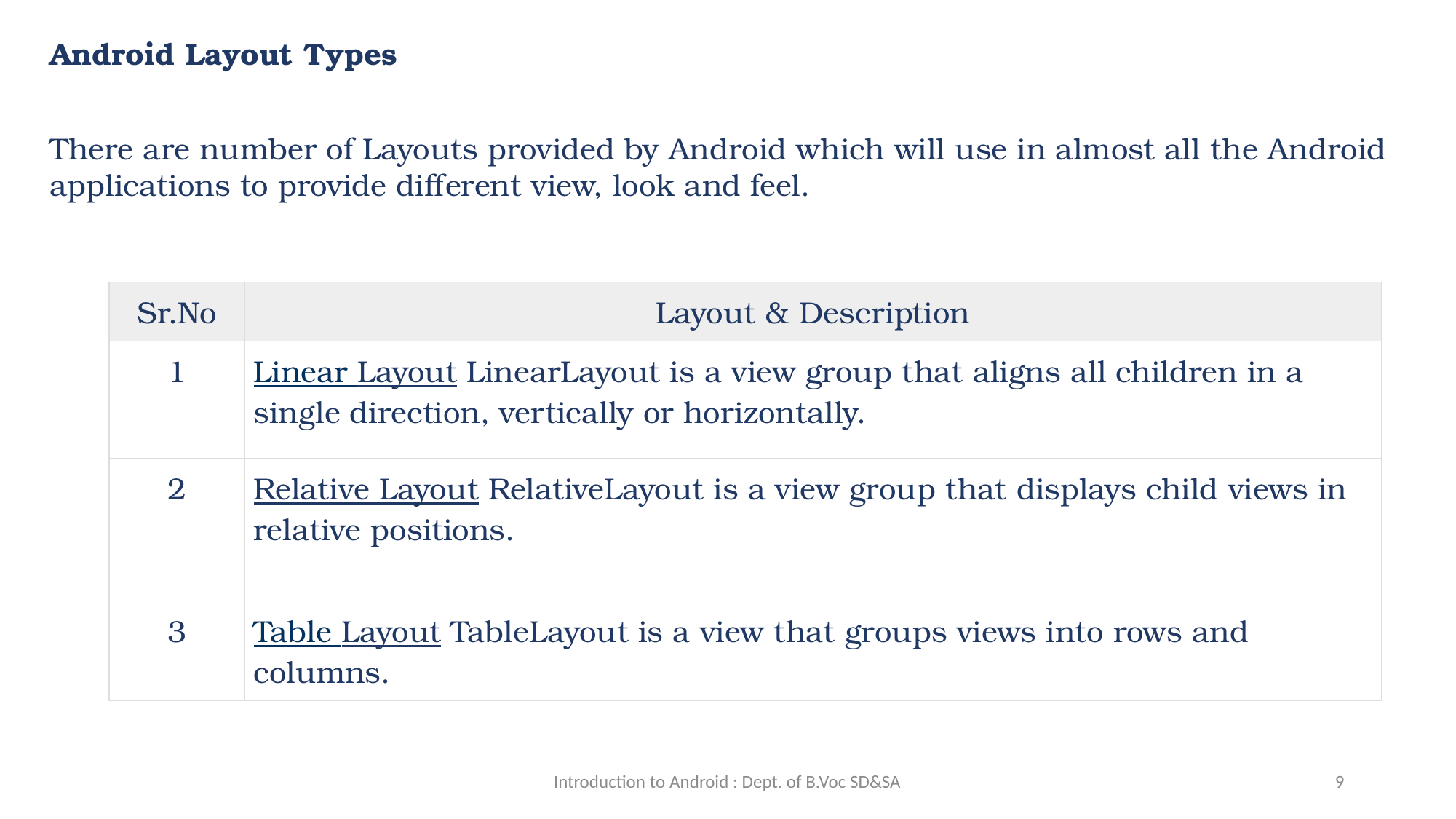

Android Layout Types

There are number of Layouts provided by Android which will use in almost all the Android applications to provide different view, look and feel.
| Sr.No | Layout & Description |
| --- | --- |
| 1 | Linear Layout LinearLayout is a view group that aligns all children in a single direction, vertically or horizontally. |
| 2 | Relative Layout RelativeLayout is a view group that displays child views in relative positions. |
| 3 | Table Layout TableLayout is a view that groups views into rows and columns. |
Introduction to Android : Dept. of B.Voc SD&SA
9